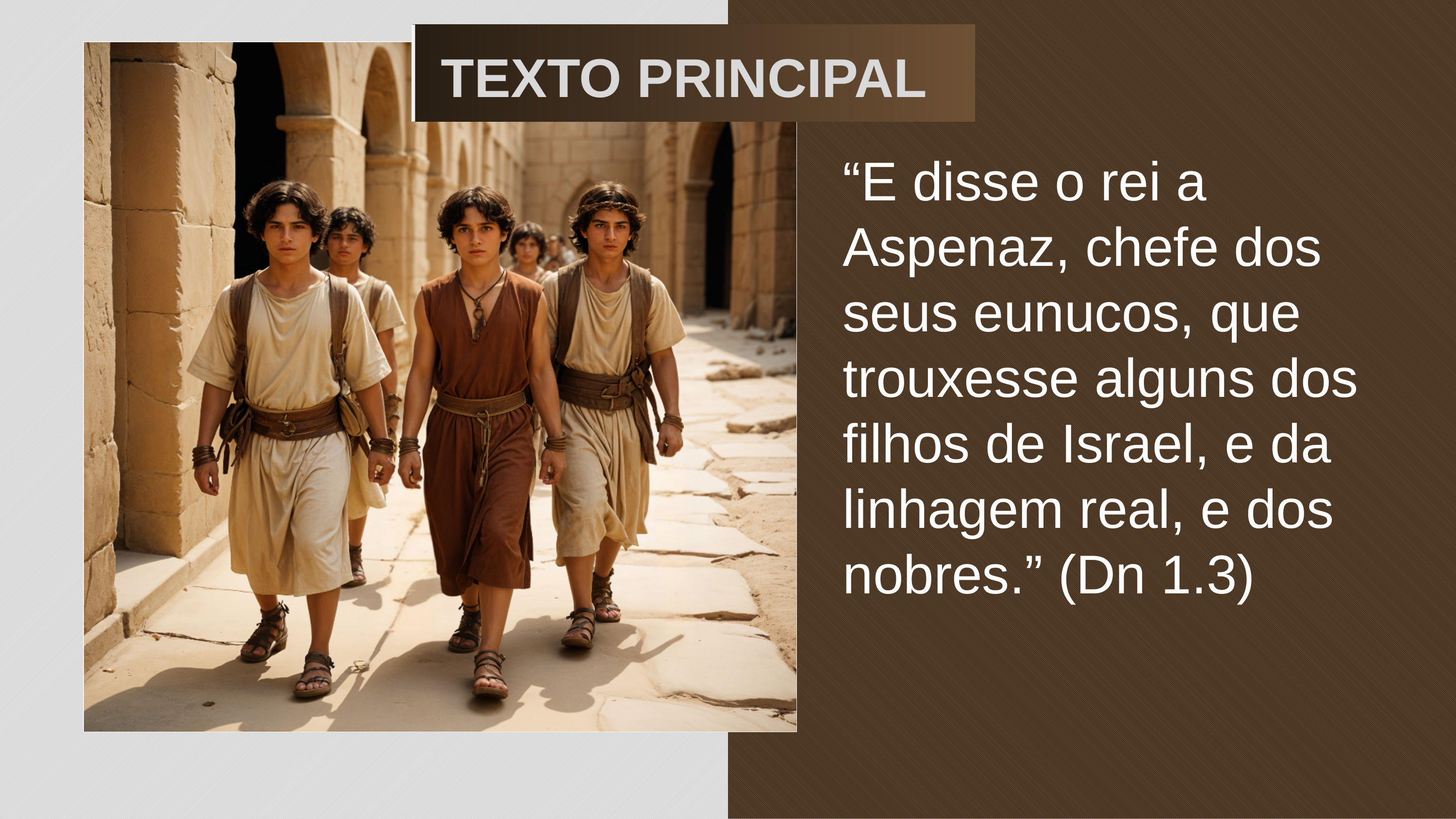

TEXTO PRINCIPAL

“E disse o rei a Aspenaz, chefe dos seus eunucos, que trouxesse alguns dos filhos de Israel, e da linhagem real, e dos nobres.” (Dn 1.3)